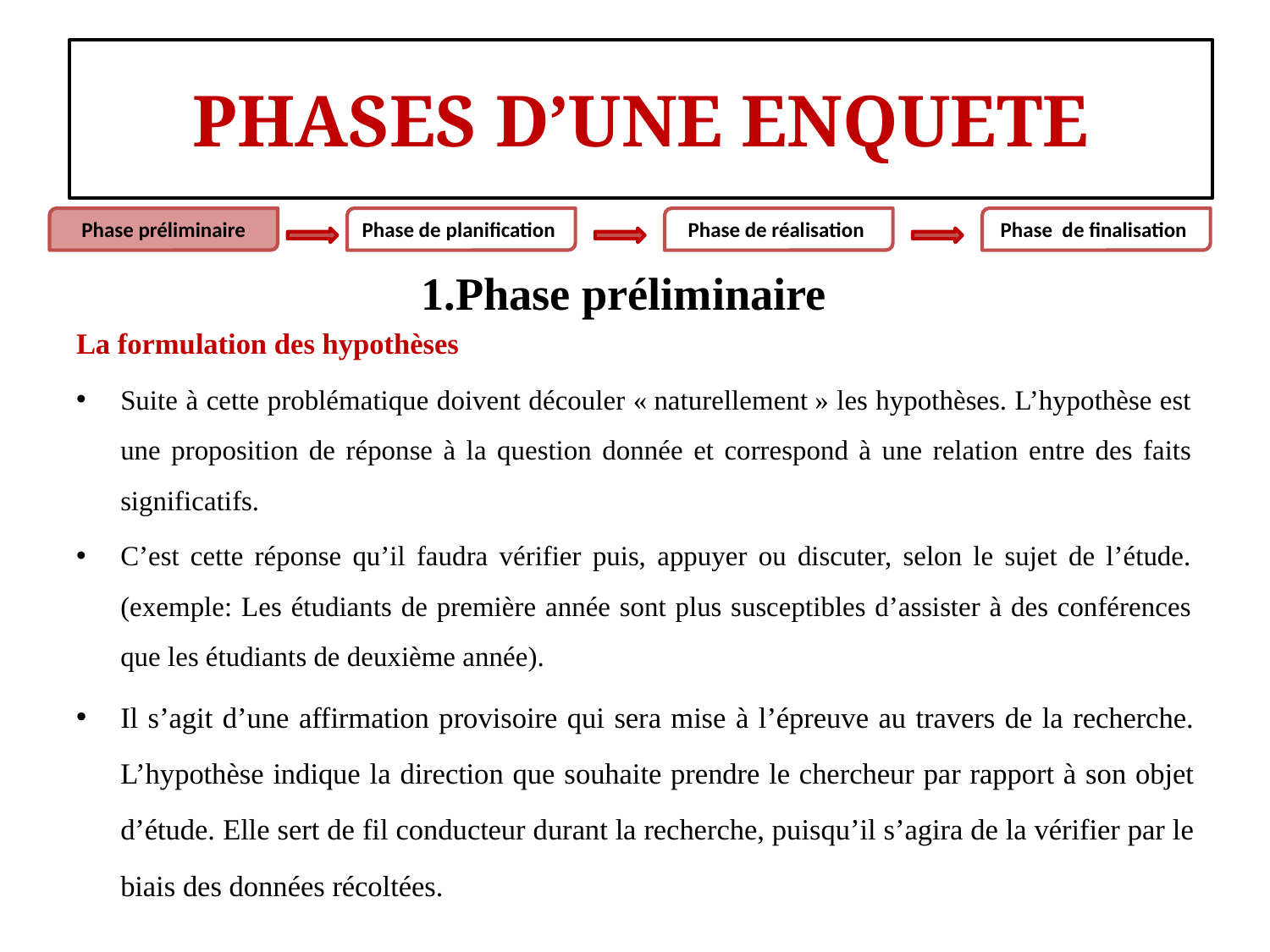

#
PHASES D’UNE ENQUETE
Phase préliminaire
Phase de planification
Phase de réalisation
Phase  de finalisation

1.Phase préliminaire
La formulation des hypothèses
Suite à cette problématique doivent découler « naturellement » les hypothèses. L’hypothèse est une proposition de réponse à la question donnée et correspond à une relation entre des faits significatifs.
C’est cette réponse qu’il faudra vérifier puis, appuyer ou discuter, selon le sujet de l’étude. (exemple: Les étudiants de première année sont plus susceptibles d’assister à des conférences que les étudiants de deuxième année).
Il s’agit d’une affirmation provisoire qui sera mise à l’épreuve au travers de la recherche. L’hypothèse indique la direction que souhaite prendre le chercheur par rapport à son objet d’étude. Elle sert de fil conducteur durant la recherche, puisqu’il s’agira de la vérifier par le biais des données récoltées.